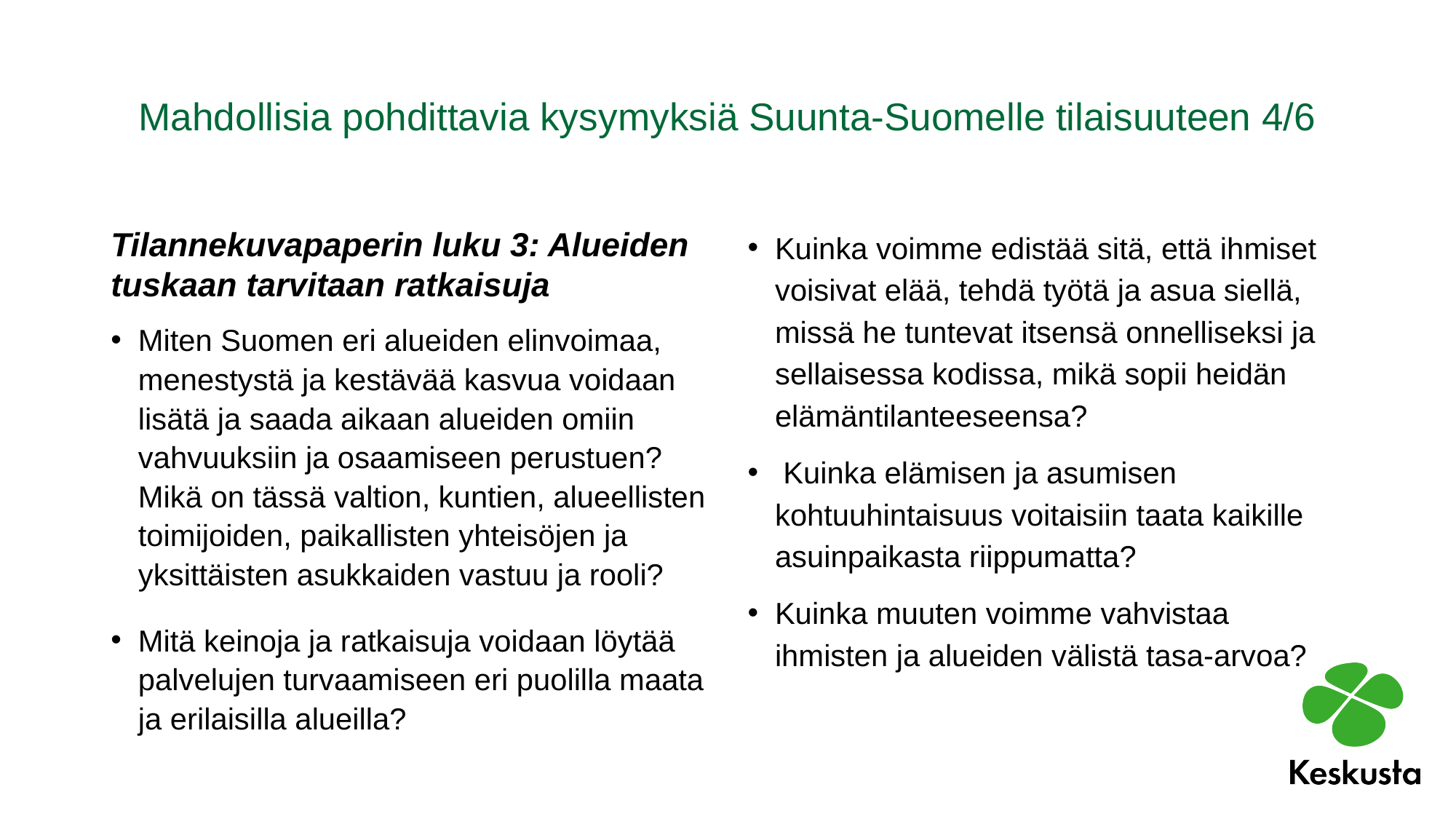

# Mahdollisia pohdittavia kysymyksiä Suunta-Suomelle tilaisuuteen 4/6
Tilannekuvapaperin luku 3: Alueiden tuskaan tarvitaan ratkaisuja
Miten Suomen eri alueiden elinvoimaa, menestystä ja kestävää kasvua voidaan lisätä ja saada aikaan alueiden omiin vahvuuksiin ja osaamiseen perustuen? Mikä on tässä valtion, kuntien, alueellisten toimijoiden, paikallisten yhteisöjen ja yksittäisten asukkaiden vastuu ja rooli?
Mitä keinoja ja ratkaisuja voidaan löytää palvelujen turvaamiseen eri puolilla maata ja erilaisilla alueilla?

Kuinka voimme edistää sitä, että ihmiset voisivat elää, tehdä työtä ja asua siellä, missä he tuntevat itsensä onnelliseksi ja sellaisessa kodissa, mikä sopii heidän elämäntilanteeseensa?
 Kuinka elämisen ja asumisen kohtuuhintaisuus voitaisiin taata kaikille asuinpaikasta riippumatta?
Kuinka muuten voimme vahvistaa ihmisten ja alueiden välistä tasa-arvoa?